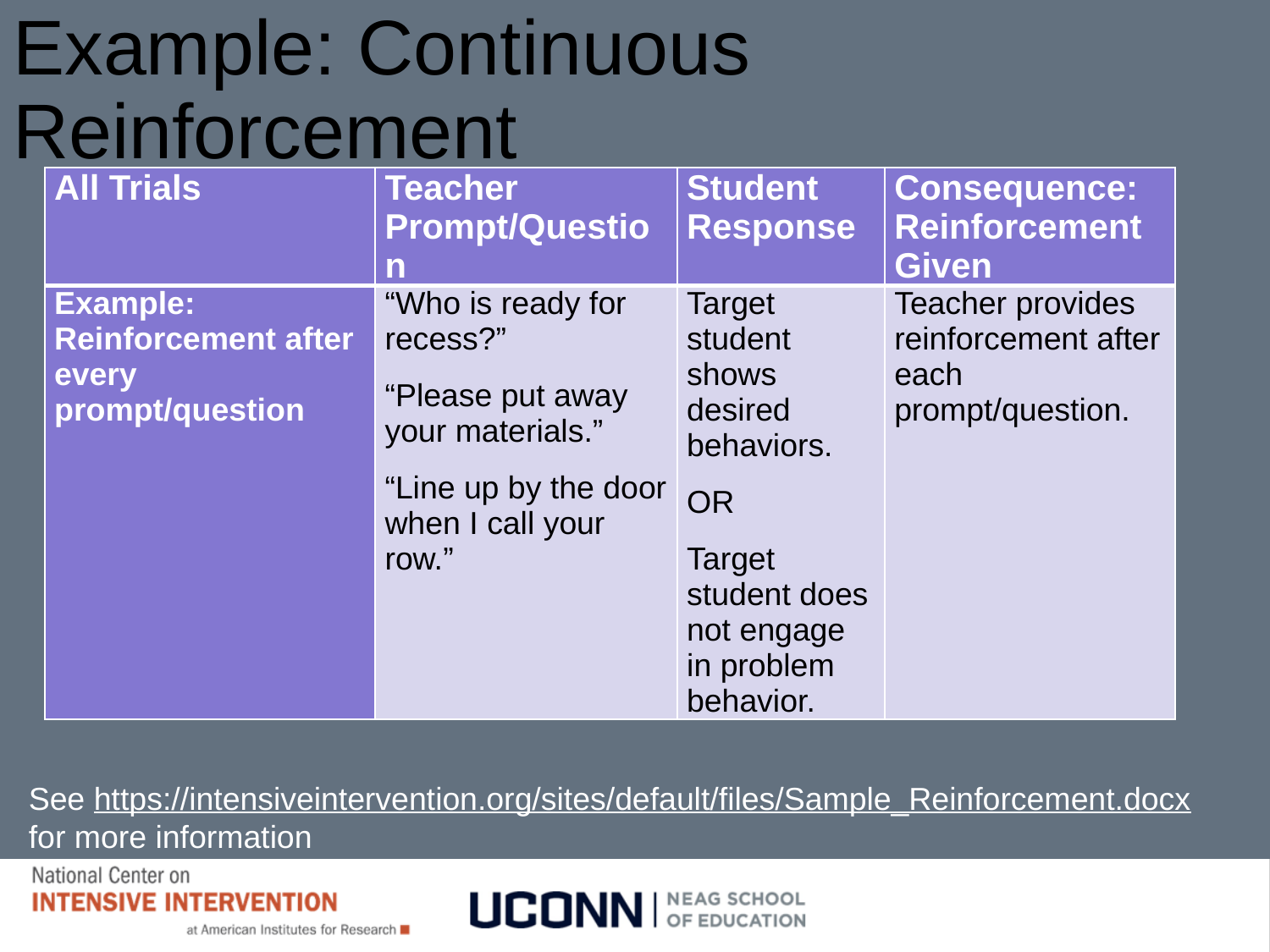

# Example: Continuous Reinforcement
| All Trials | Teacher Prompt/Question | Student Response | Consequence: Reinforcement Given |
| --- | --- | --- | --- |
| Example: Reinforcement after every prompt/question | “Who is ready for recess?” “Please put away your materials.” “Line up by the door when I call your row.” | Target student shows desired behaviors. OR Target student does not engage in problem behavior. | Teacher provides reinforcement after each prompt/question. |
See https://intensiveintervention.org/sites/default/files/Sample_Reinforcement.docx for more information